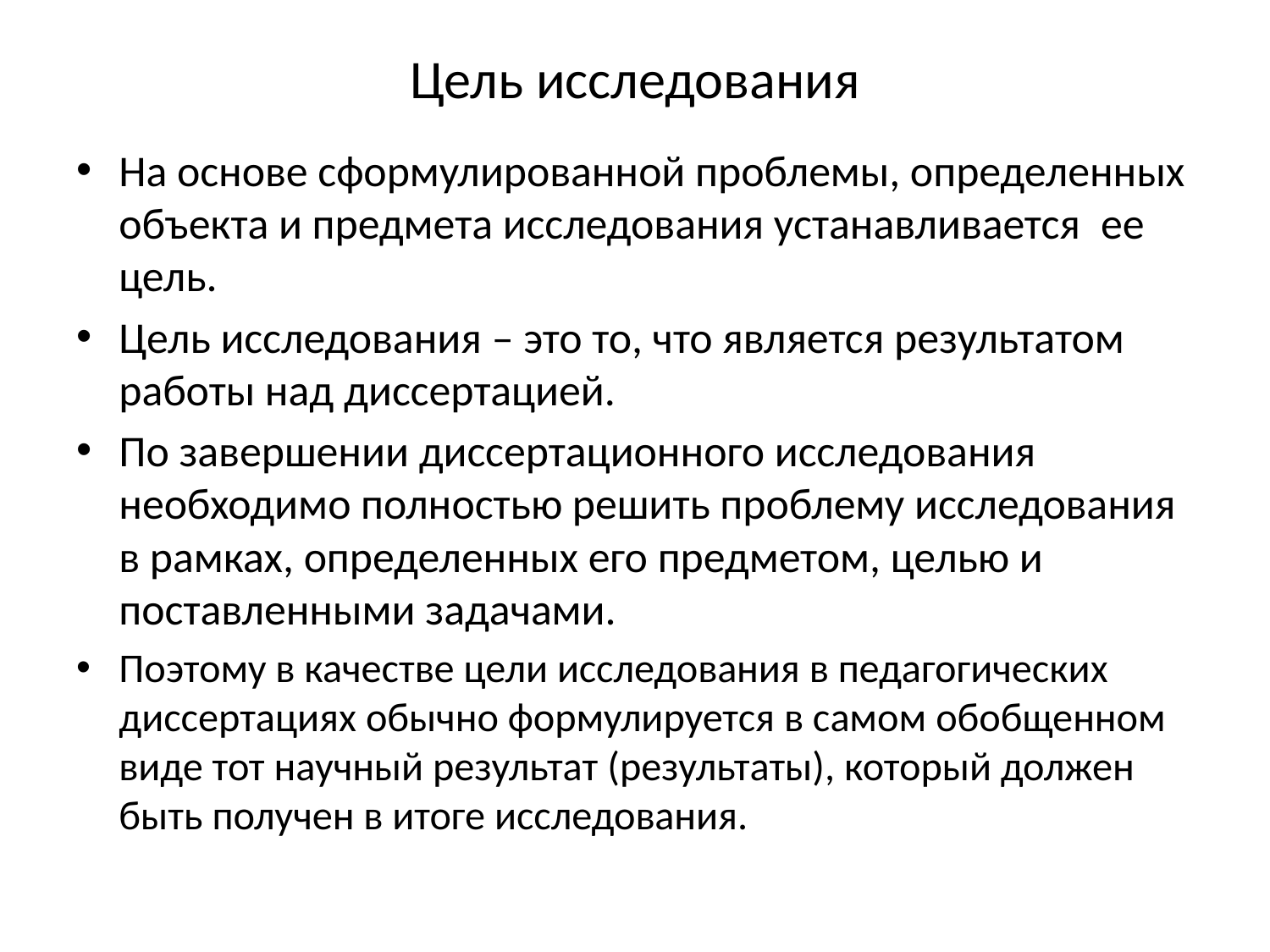

# Цель исследования
На основе сформулированной проблемы, определенных объекта и предмета исследования устанавливается  ее цель.
Цель исследования – это то, что является результатом  работы над диссертацией.
По завершении диссертационного исследования необходимо полностью решить проблему исследования в рамках, определенных его предметом, целью и поставленными задачами.
Поэтому в качестве цели исследования в педагогических диссертациях обычно формулируется в самом обобщенном виде тот научный результат (результаты), который должен быть получен в итоге исследования.